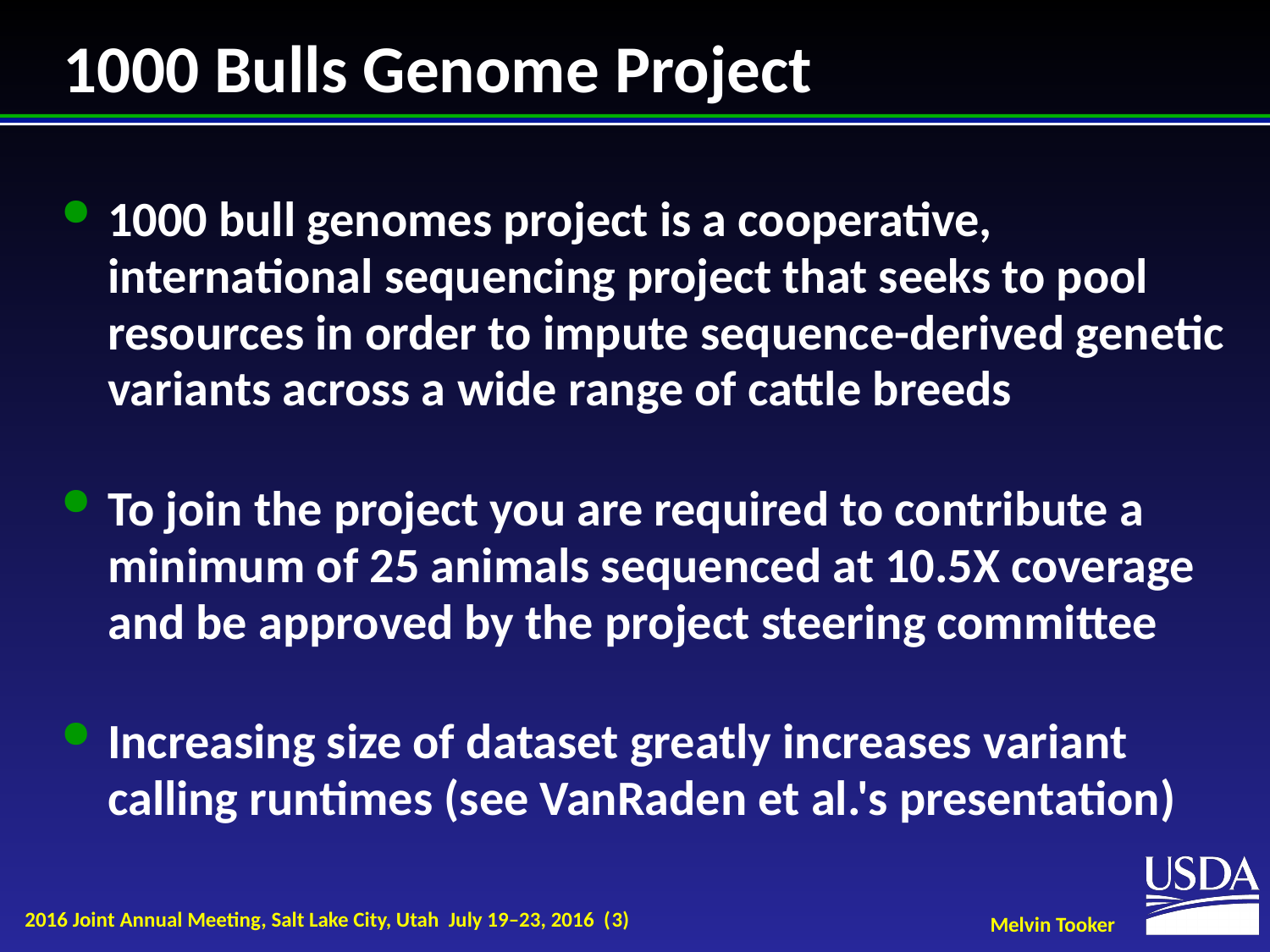

# 1000 Bulls Genome Project
1000 bull genomes project is a cooperative, international sequencing project that seeks to pool resources in order to impute sequence-derived genetic variants across a wide range of cattle breeds
To join the project you are required to contribute a minimum of 25 animals sequenced at 10.5X coverage and be approved by the project steering committee
Increasing size of dataset greatly increases variant calling runtimes (see VanRaden et al.'s presentation)